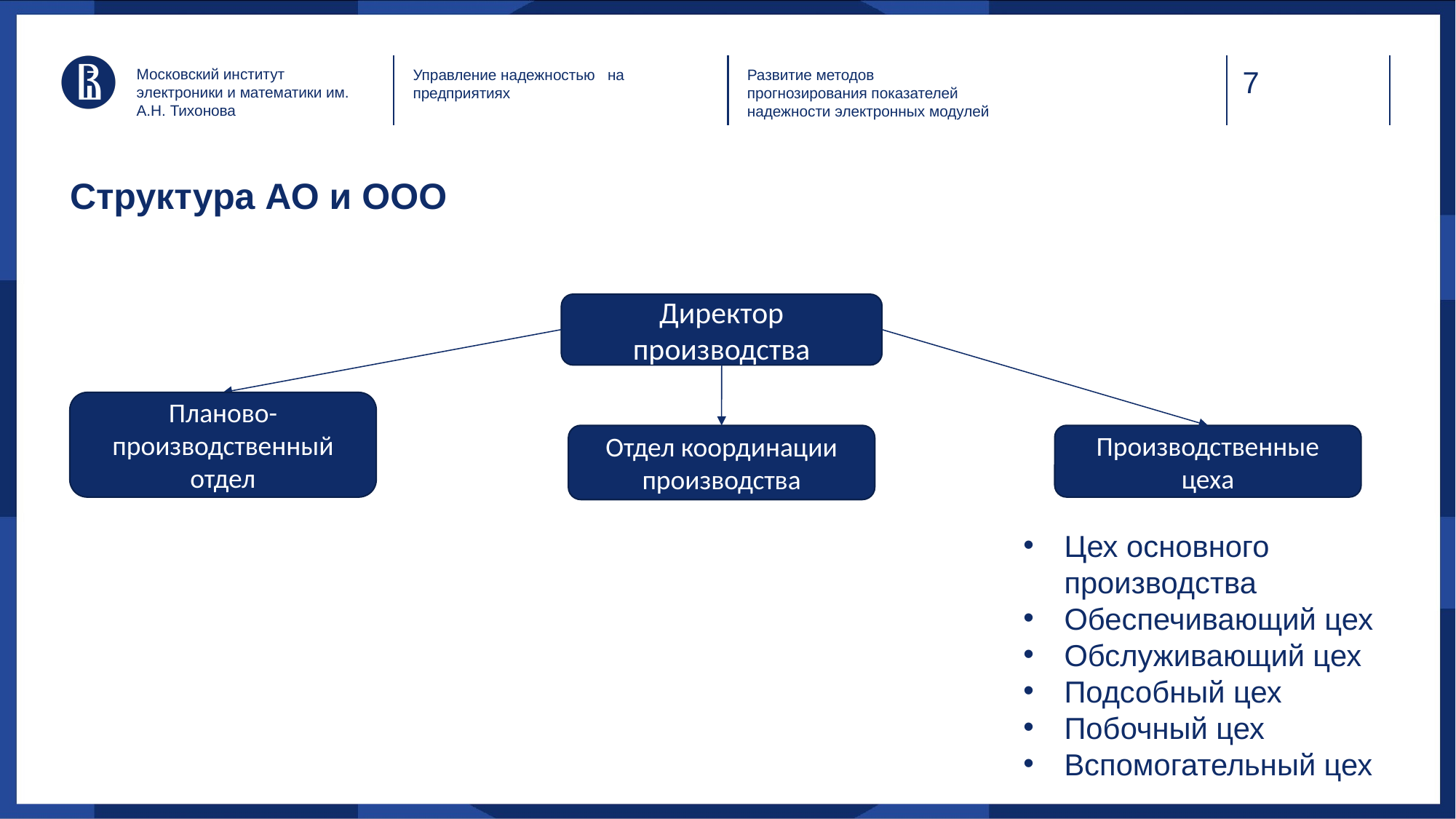

Московский институт электроники и математики им. А.Н. Тихонова

Управление надежностью   на предприятиях
Развитие методов прогнозирования показателей надежности электронных модулей
# Структура АО и ООО
Директор производства
Планово-производственный отдел
Отдел координации производства
Производственные цеха
Цех основного производства
Обеспечивающий цех
Обслуживающий цех
Подсобный цех
Побочный цех
Вспомогательный цех